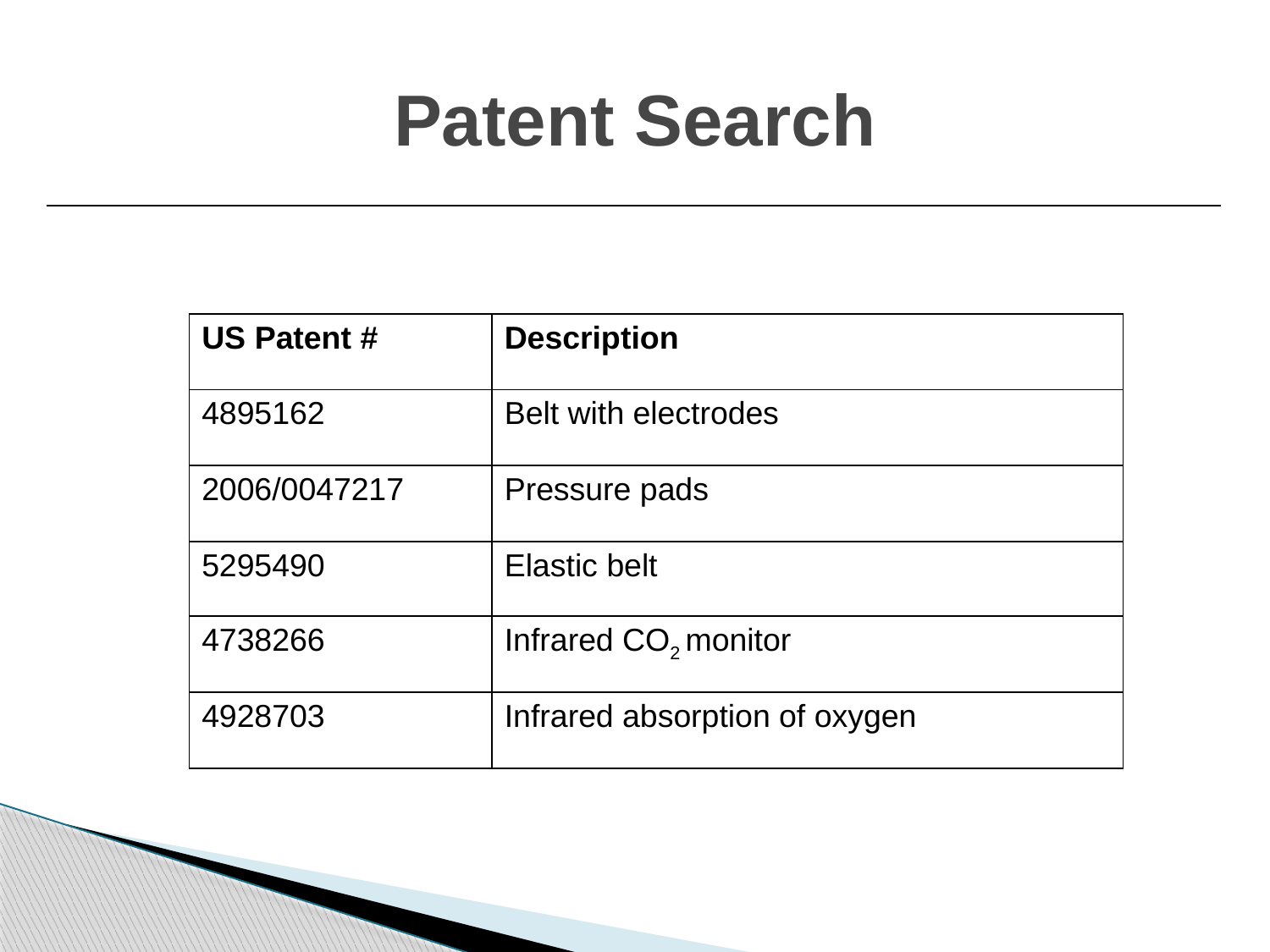

# Patent Search

| US Patent # | Description |
| --- | --- |
| 4895162 | Belt with electrodes |
| 2006/0047217 | Pressure pads |
| 5295490 | Elastic belt |
| 4738266 | Infrared CO2 monitor |
| 4928703 | Infrared absorption of oxygen |